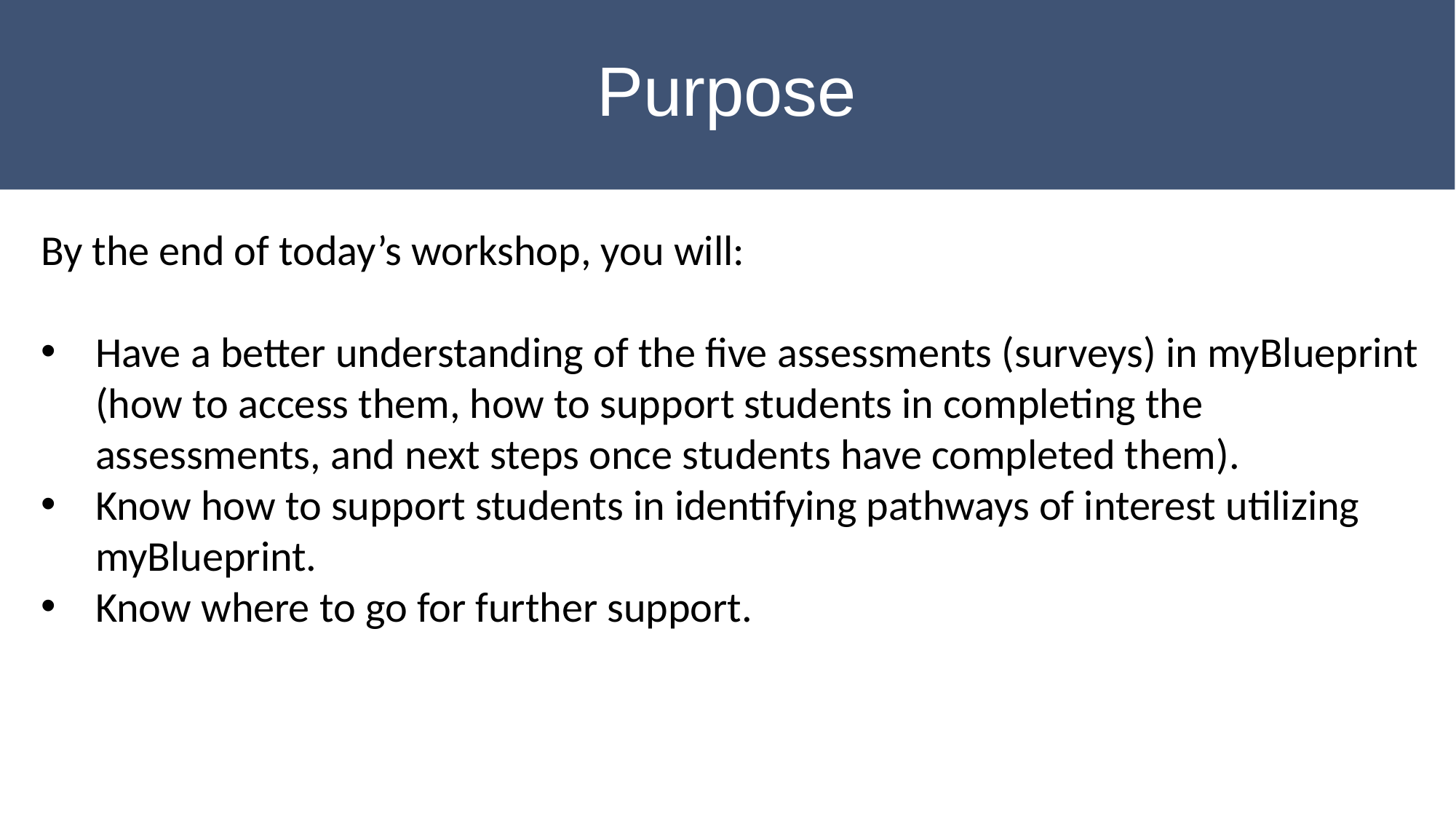

# Purpose
By the end of today’s workshop, you will:

Have a better understanding of the five assessments (surveys) in myBlueprint (how to access them, how to support students in completing the assessments, and next steps once students have completed them).
Know how to support students in identifying pathways of interest utilizing myBlueprint.
Know where to go for further support.